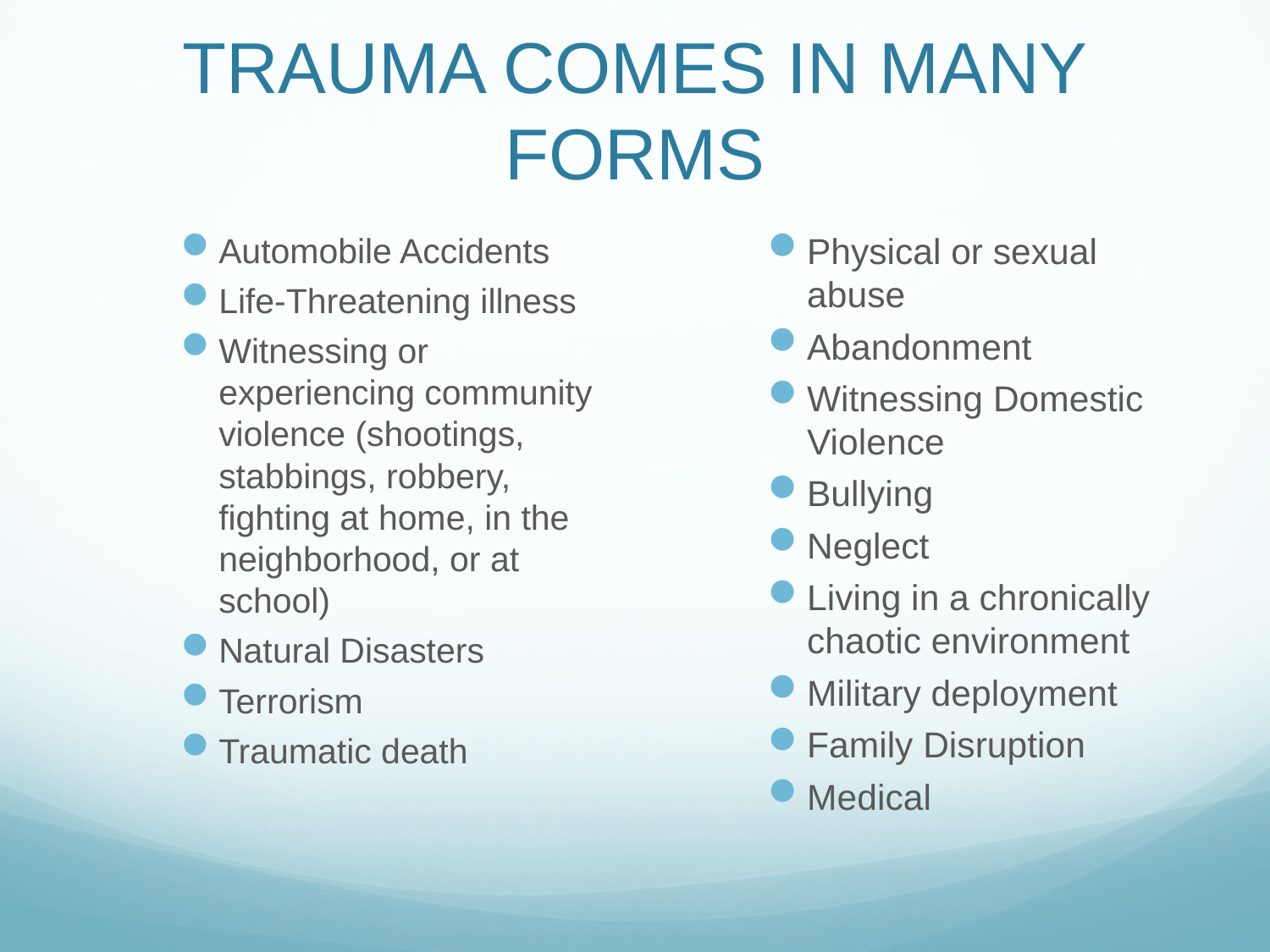

# TRAUMA COMES IN MANY FORMS
Automobile Accidents
Life-Threatening illness
Witnessing or experiencing community violence (shootings, stabbings, robbery, fighting at home, in the neighborhood, or at school)
Natural Disasters
Terrorism
Traumatic death
Physical or sexual abuse
Abandonment
Witnessing Domestic Violence
Bullying
Neglect
Living in a chronically chaotic environment
Military deployment
Family Disruption
Medical